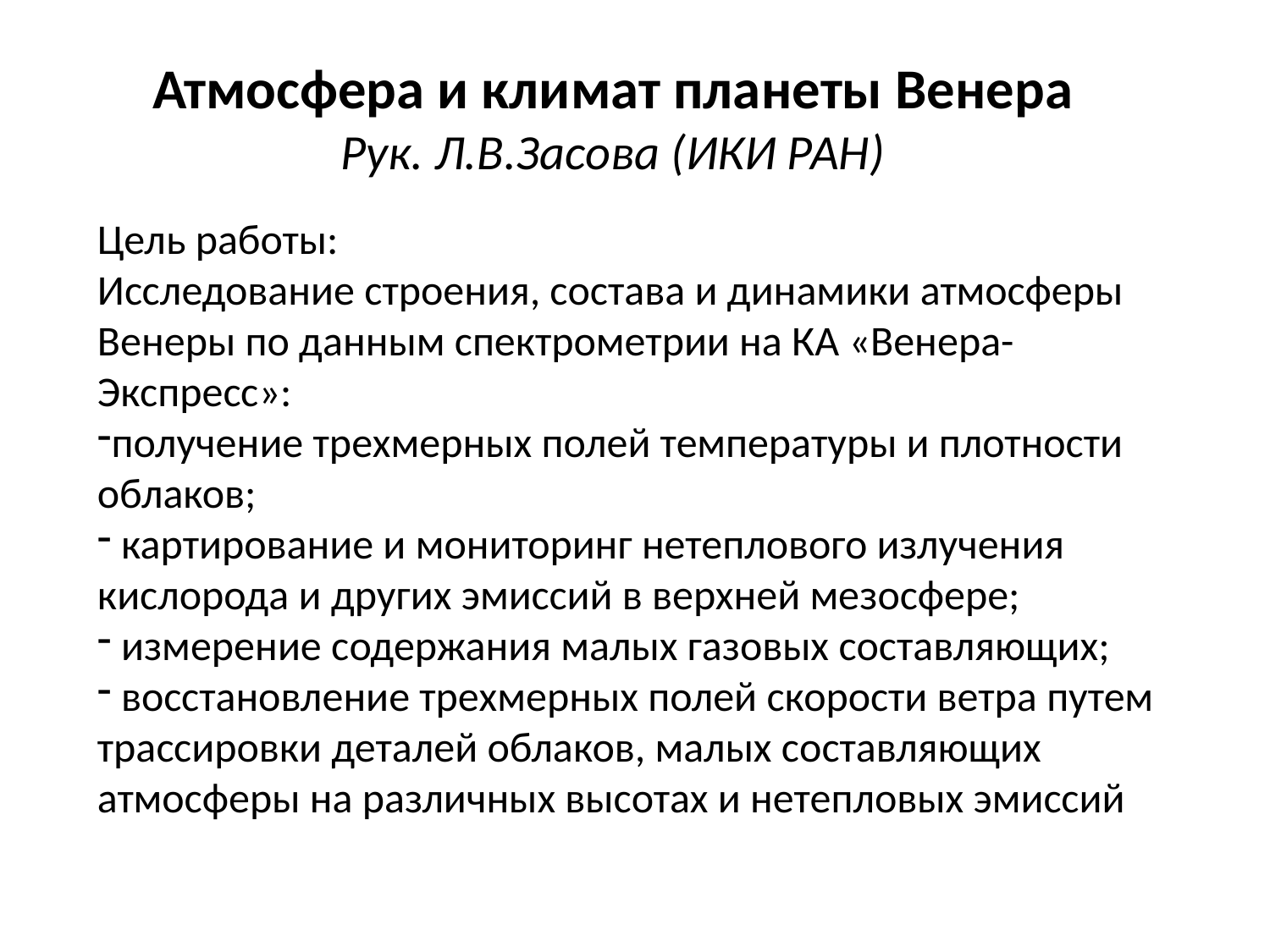

Атмосфера и климат планеты Венера
Рук. Л.В.Засова (ИКИ РАН)
Цель работы:
Исследование строения, состава и динамики атмосферы Венеры по данным спектрометрии на КА «Венера-Экспресс»:
получение трехмерных полей температуры и плотности облаков;
 картирование и мониторинг нетеплового излучения кислорода и других эмиссий в верхней мезосфере;
 измерение содержания малых газовых составляющих;
 восстановление трехмерных полей скорости ветра путем трассировки деталей облаков, малых составляющих атмосферы на различных высотах и нетепловых эмиссий